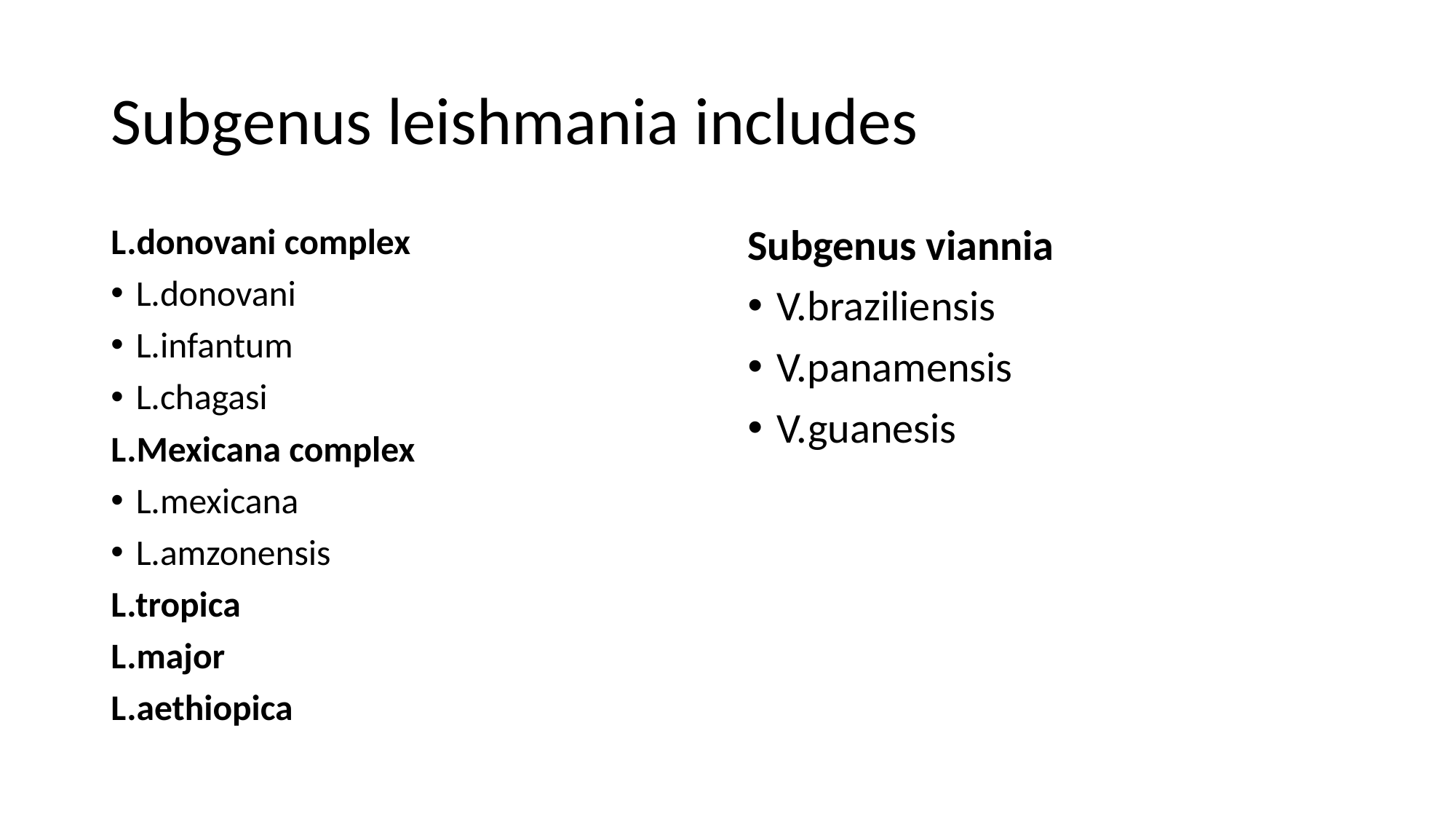

# Subgenus leishmania includes
L.donovani complex
L.donovani
L.infantum
L.chagasi
L.Mexicana complex
L.mexicana
L.amzonensis
L.tropica
L.major
L.aethiopica
Subgenus viannia
V.braziliensis
V.panamensis
V.guanesis